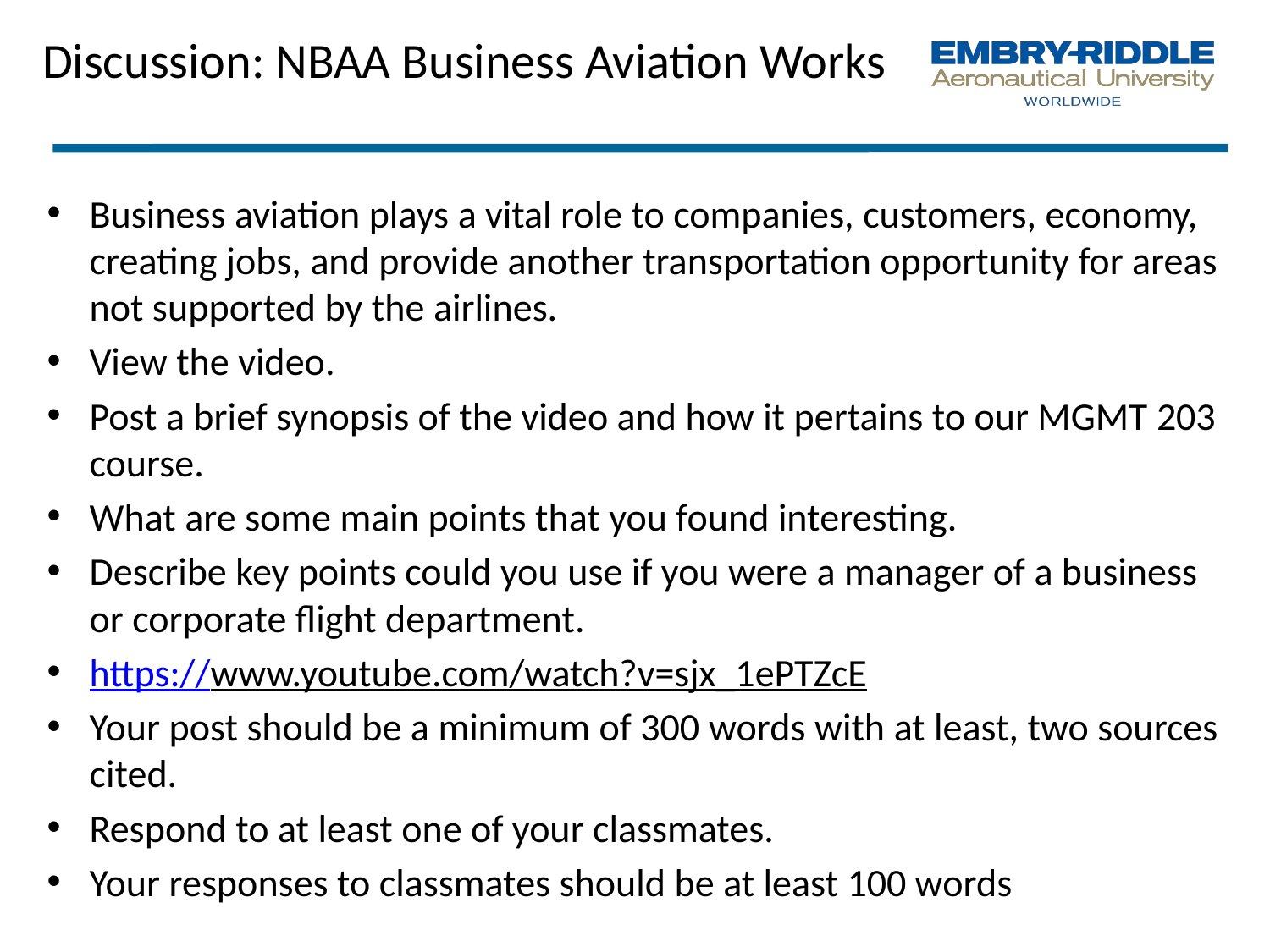

Discussion: NBAA Business Aviation Works
Business aviation plays a vital role to companies, customers, economy, creating jobs, and provide another transportation opportunity for areas not supported by the airlines.
View the video.
Post a brief synopsis of the video and how it pertains to our MGMT 203 course.
What are some main points that you found interesting.
Describe key points could you use if you were a manager of a business or corporate flight department.
https://www.youtube.com/watch?v=sjx_1ePTZcE
Your post should be a minimum of 300 words with at least, two sources cited.
Respond to at least one of your classmates.
Your responses to classmates should be at least 100 words